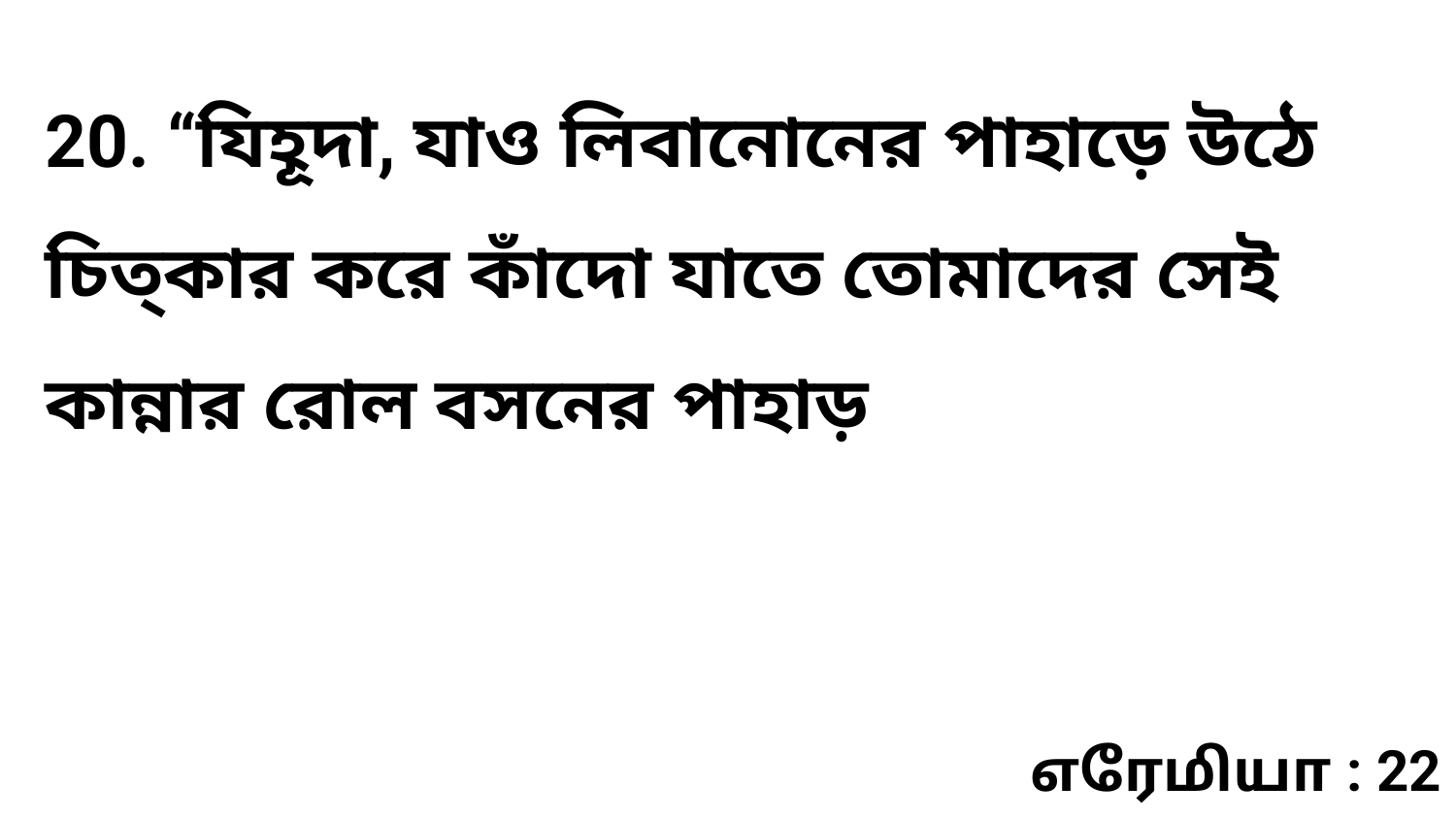

20. “যিহূদা, যাও লিবানোনের পাহাড়ে উঠে চিত্কার করে কাঁদো যাতে তোমাদের সেই কান্নার রোল বসনের পাহাড়
எரேமியா : 22